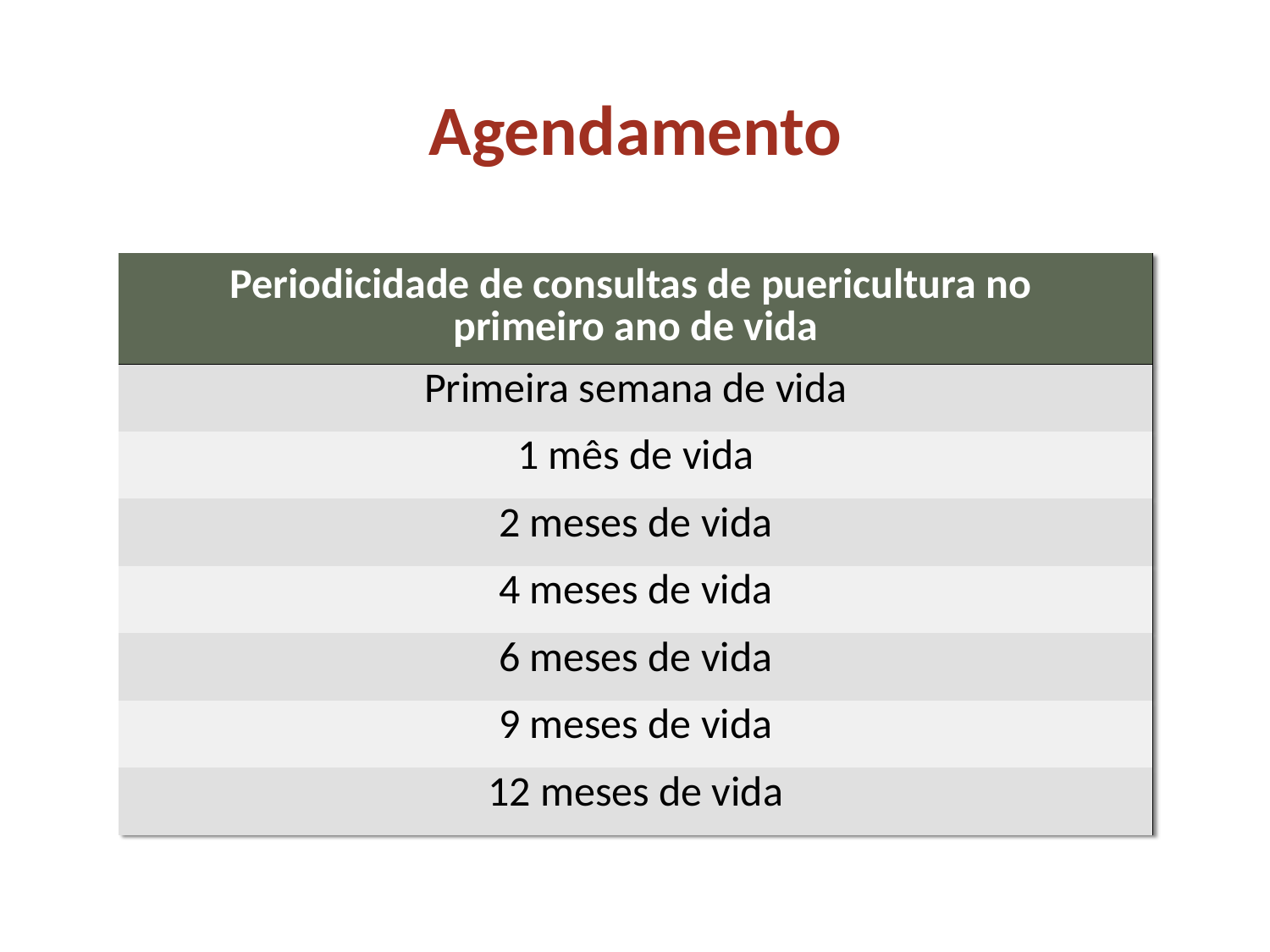

Agendamento
| Periodicidade de consultas de puericultura no primeiro ano de vida |
| --- |
| Primeira semana de vida |
| 1 mês de vida |
| 2 meses de vida |
| 4 meses de vida |
| 6 meses de vida |
| 9 meses de vida |
| 12 meses de vida |